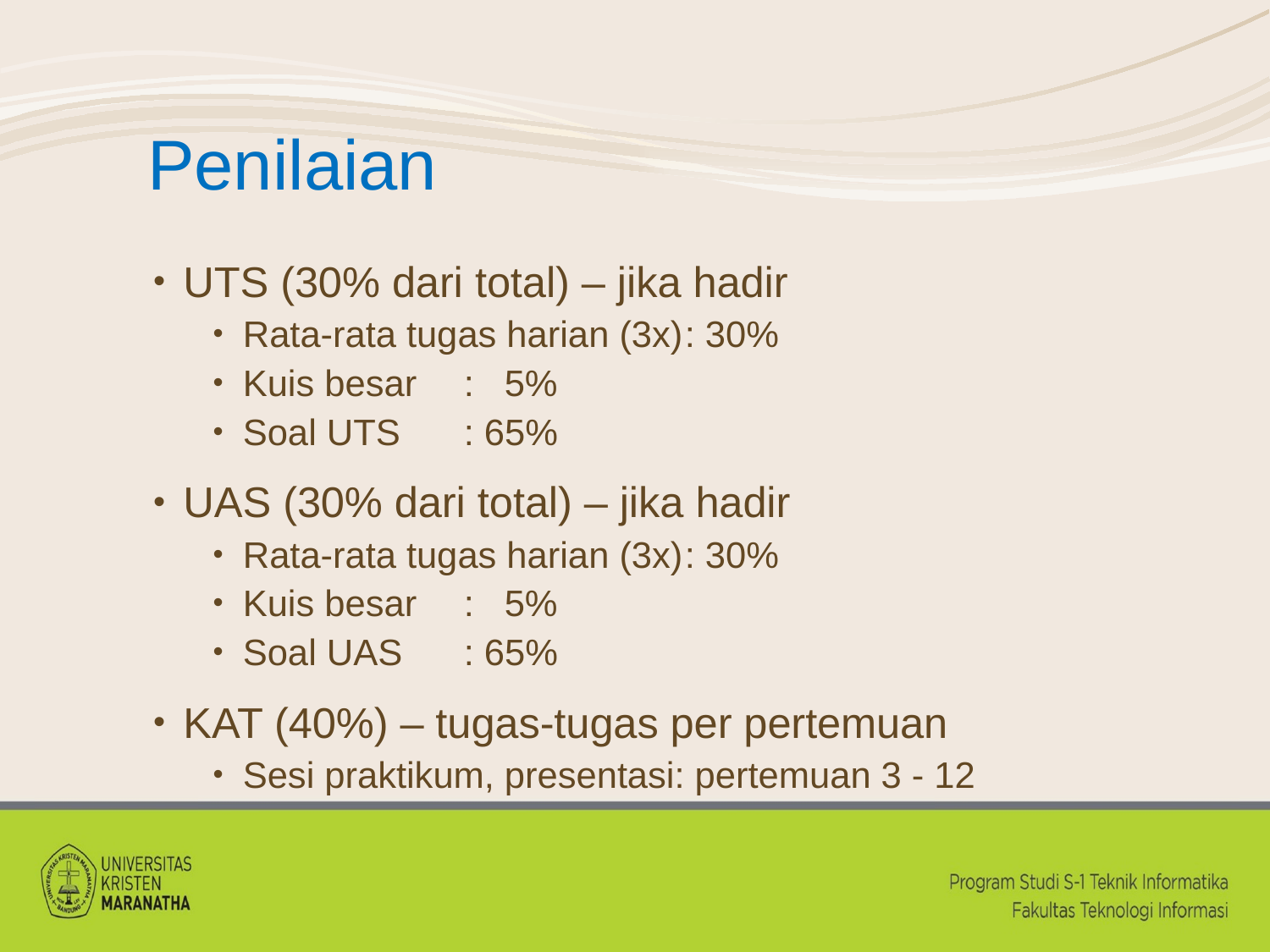

# Penilaian
UTS (30% dari total) – jika hadir
Rata-rata tugas harian (3x)	: 30%
Kuis besar			:   5%
Soal UTS 			: 65%
UAS (30% dari total) – jika hadir
Rata-rata tugas harian (3x)	: 30%
Kuis besar			:   5%
Soal UAS				: 65%
KAT (40%) – tugas-tugas per pertemuan
Sesi praktikum, presentasi: pertemuan 3 - 12